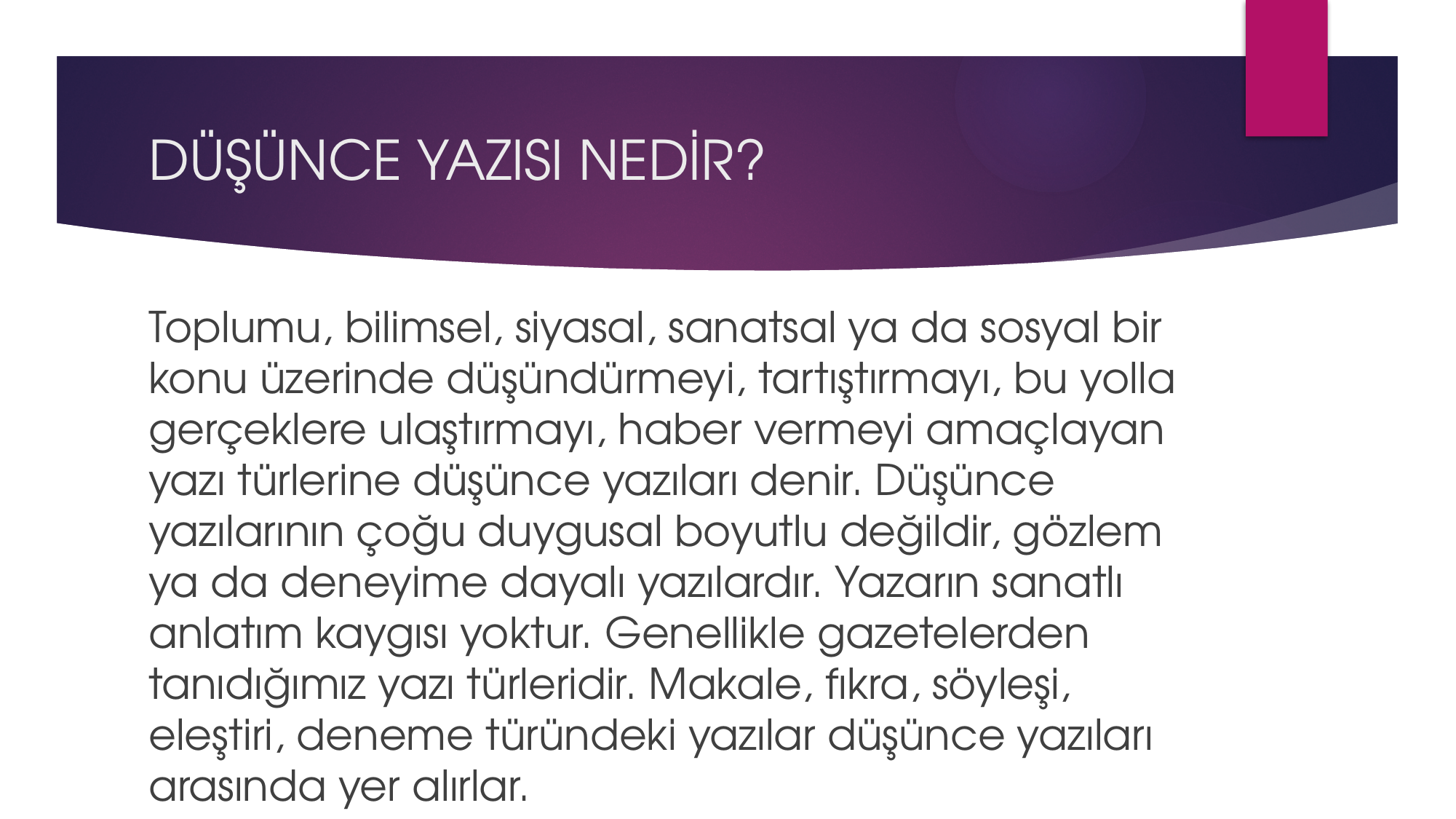

# DÜŞÜNCE YAZISI NEDİR?
Toplumu, bilimsel, siyasal, sanatsal ya da sosyal bir konu üzerinde düşündürmeyi, tartıştırmayı, bu yolla gerçeklere ulaştırmayı, haber vermeyi amaçlayan yazı türlerine düşünce yazıları denir. Düşünce yazılarının çoğu duygusal boyutlu değildir, gözlem ya da deneyime dayalı yazılardır. Yazarın sanatlı anlatım kaygısı yoktur. Genellikle gazetelerden tanıdığımız yazı türleridir. Makale, fıkra, söyleşi, eleştiri, deneme türündeki yazılar düşünce yazıları arasında yer alırlar.